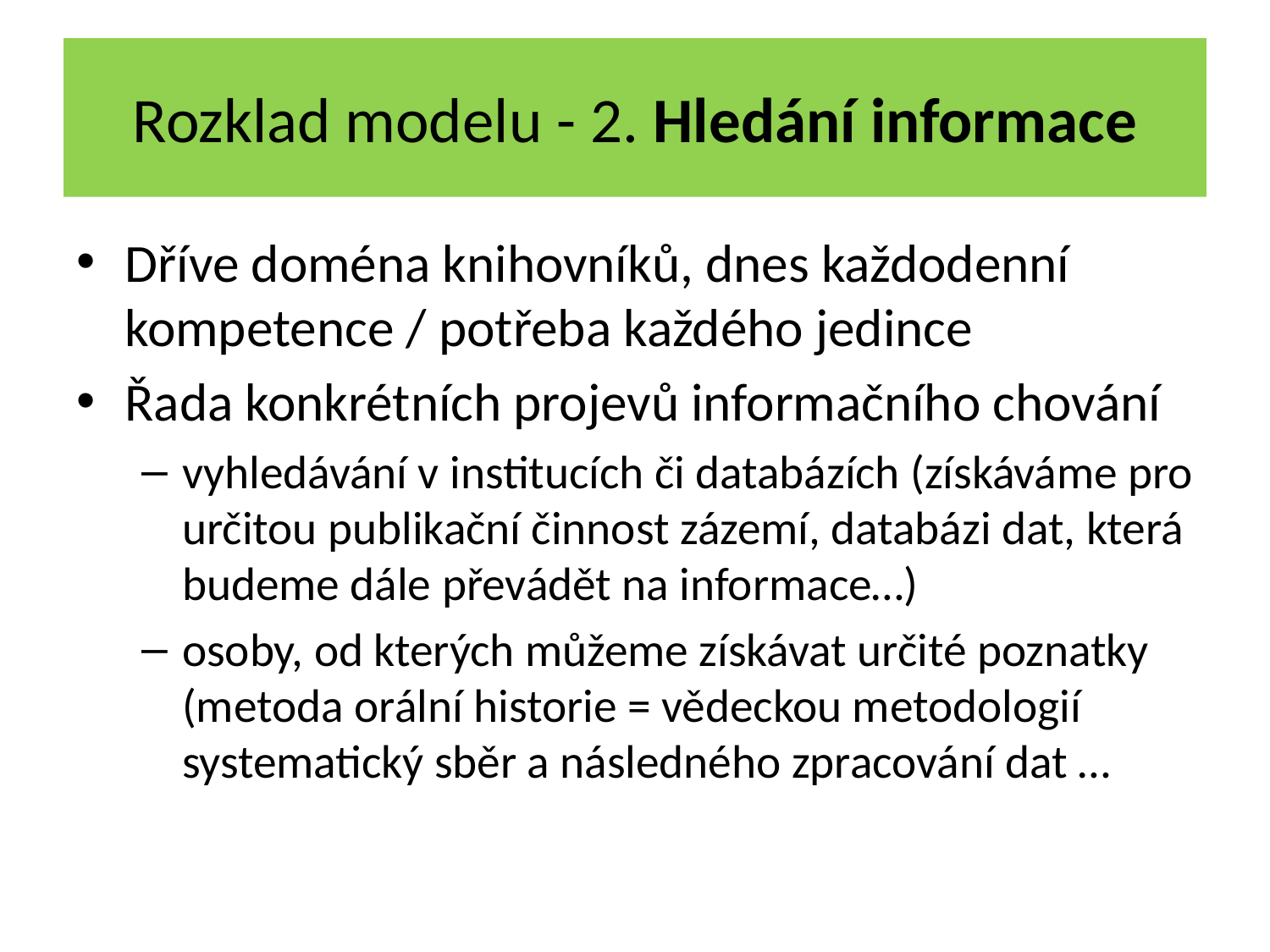

# Rozklad modelu - 2. Hledání informace
Dříve doména knihovníků, dnes každodenní kompetence / potřeba každého jedince
Řada konkrétních projevů informačního chování
vyhledávání v institucích či databázích (získáváme pro určitou publikační činnost zázemí, databázi dat, která budeme dále převádět na informace…)
osoby, od kterých můžeme získávat určité poznatky (metoda orální historie = vědeckou metodologií systematický sběr a následného zpracování dat …